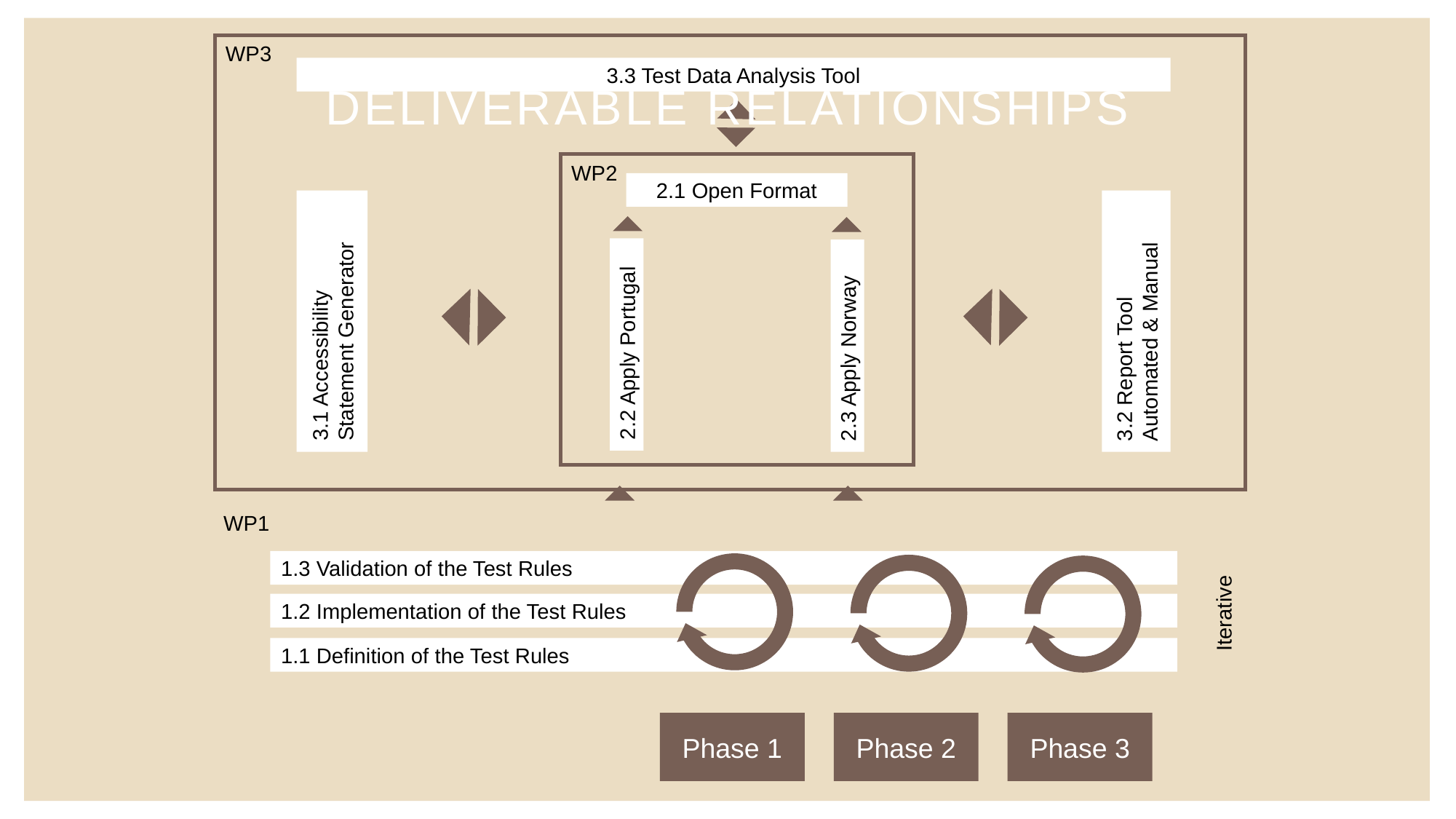

WP3
3.3 Test Data Analysis Tool

WP2
2.1 Open Format

3.1 Accessibility Statement Generator
3.2 Report Tool Automated & Manual

2.2 Apply Portugal
2.3 Apply Norway

WP1

1.3 Validation of the Test Rules
1.2 Implementation of the Test Rules
Iterative
1.1 Definition of the Test Rules
Phase 1
Phase 2
Phase 3
# Deliverable relationships